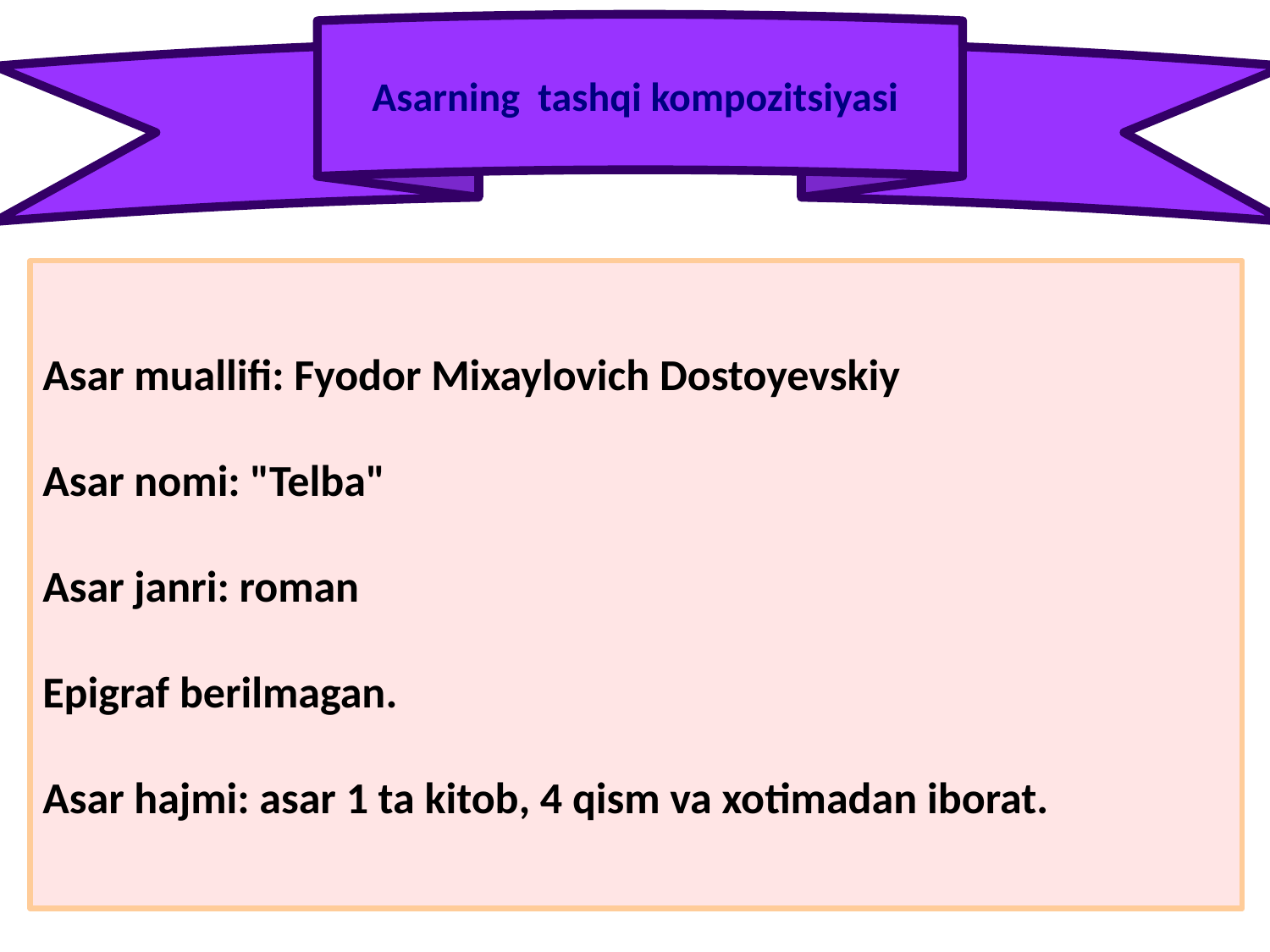

Asarning  tashqi kompozitsiyasi
Asar muallifi: Fyodor Mixaylovich Dostoyevskiy

Asar nomi: "Telba"

Asar janri: roman

Epigraf berilmagan.

Asar hajmi: asar 1 ta kitob, 4 qism va xotimadan iborat.